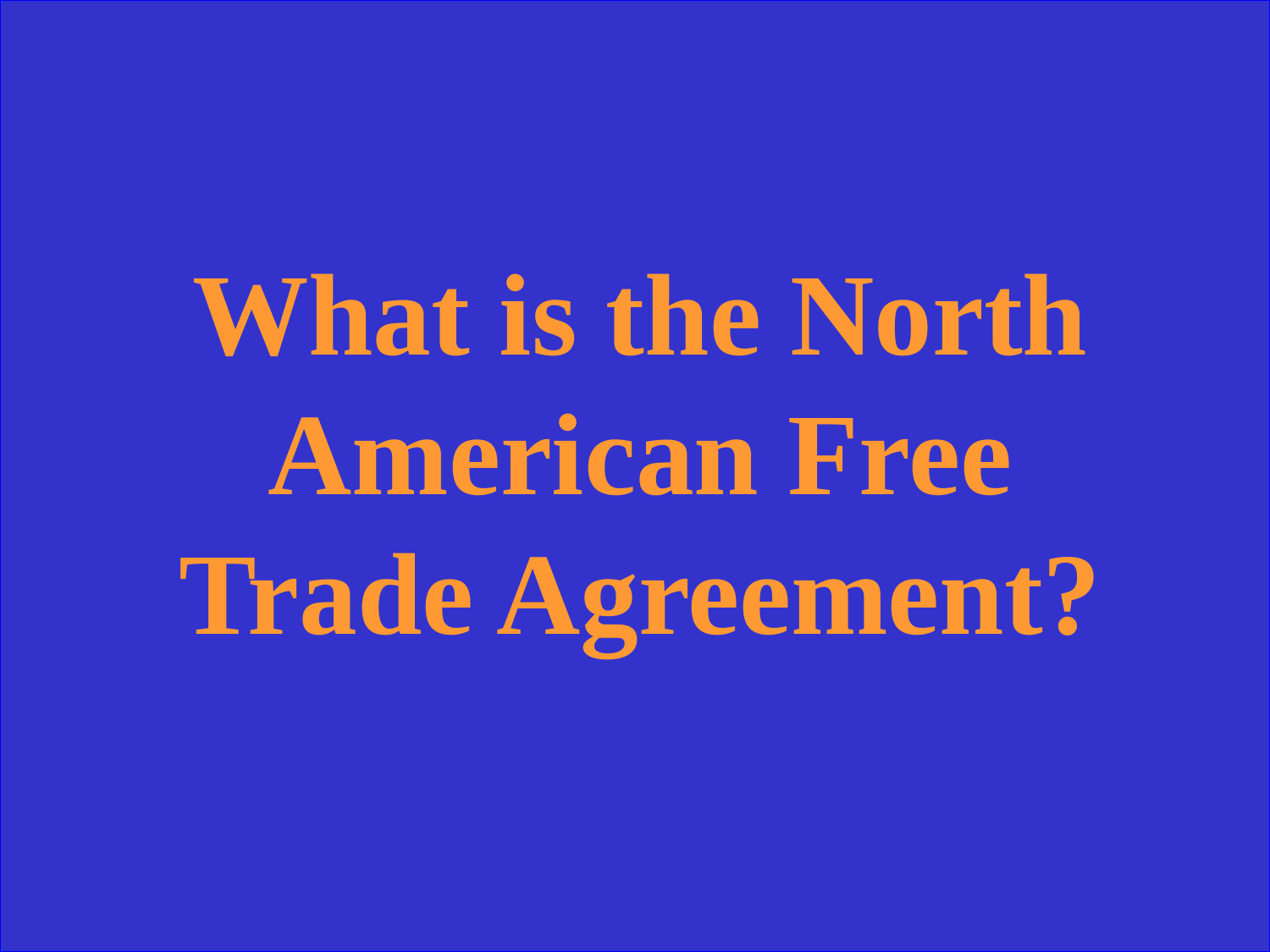

What is the North American Free Trade Agreement?